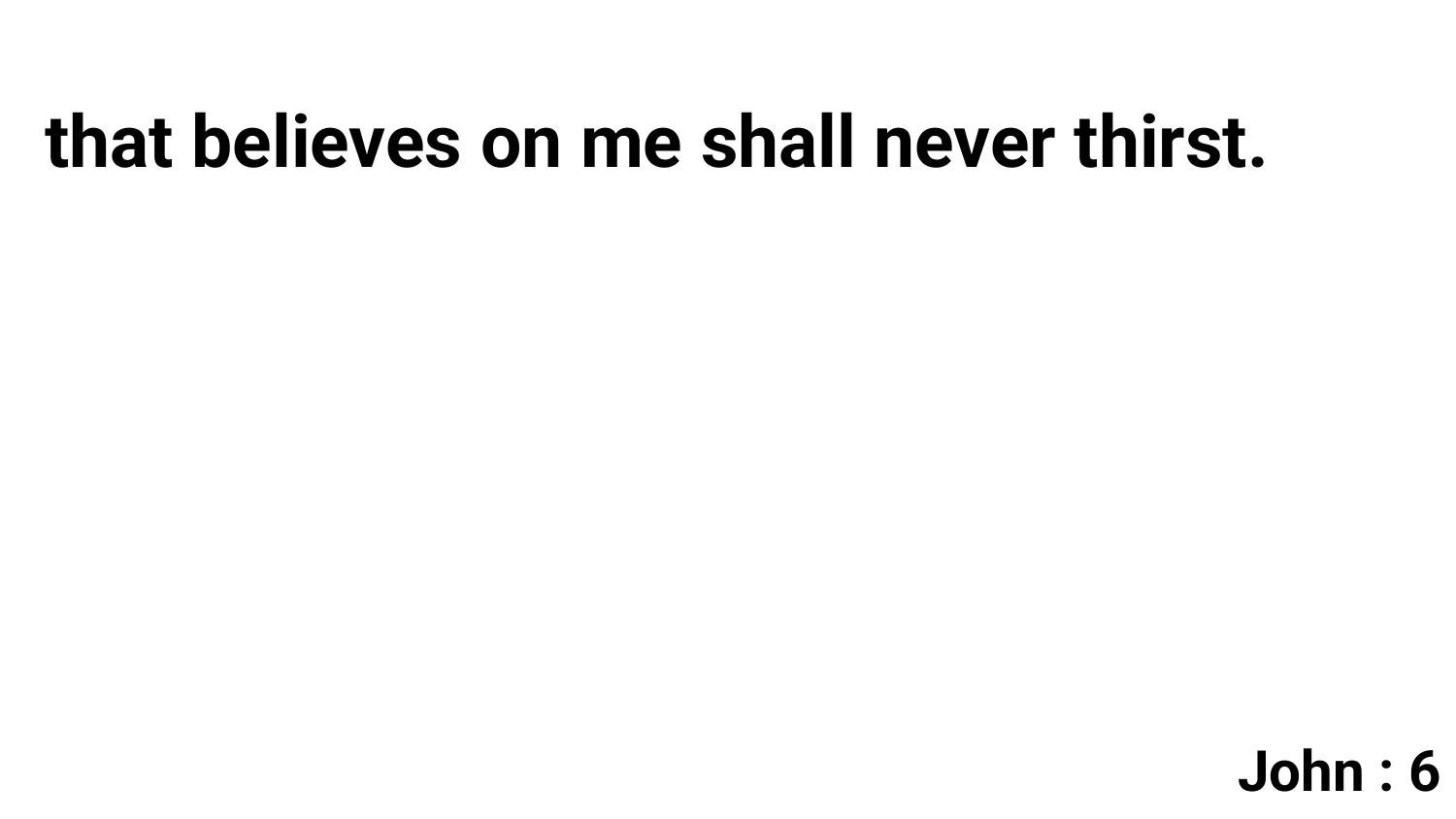

that believes on me shall never thirst.
John : 6